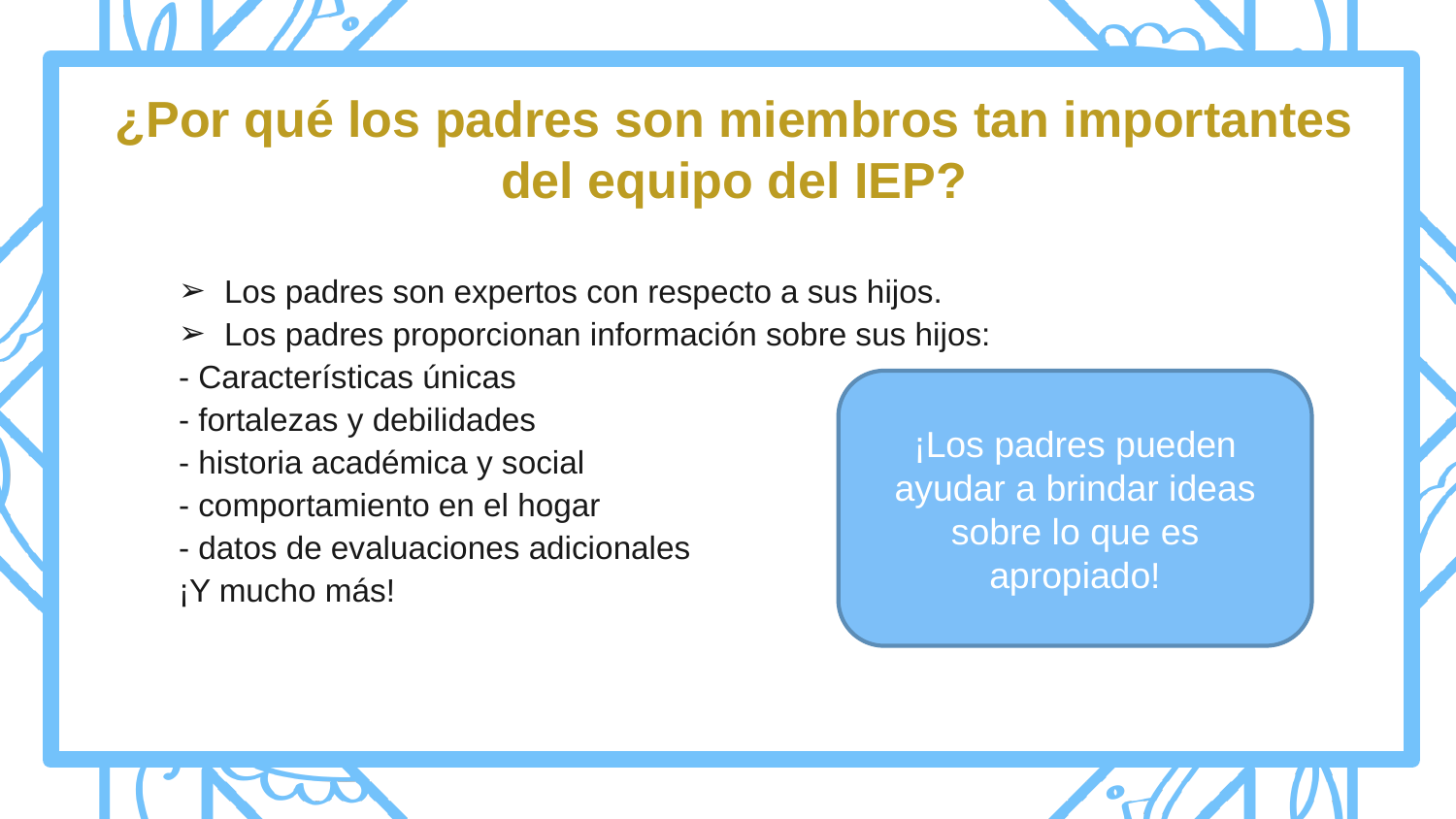

# ¿Por qué los padres son miembros tan importantes del equipo del IEP?

Los padres son expertos con respecto a sus hijos.
Los padres proporcionan información sobre sus hijos:
- Características únicas
- fortalezas y debilidades
- historia académica y social
- comportamiento en el hogar
- datos de evaluaciones adicionales
¡Y mucho más!

¡Los padres pueden ayudar a brindar ideas sobre lo que es apropiado!